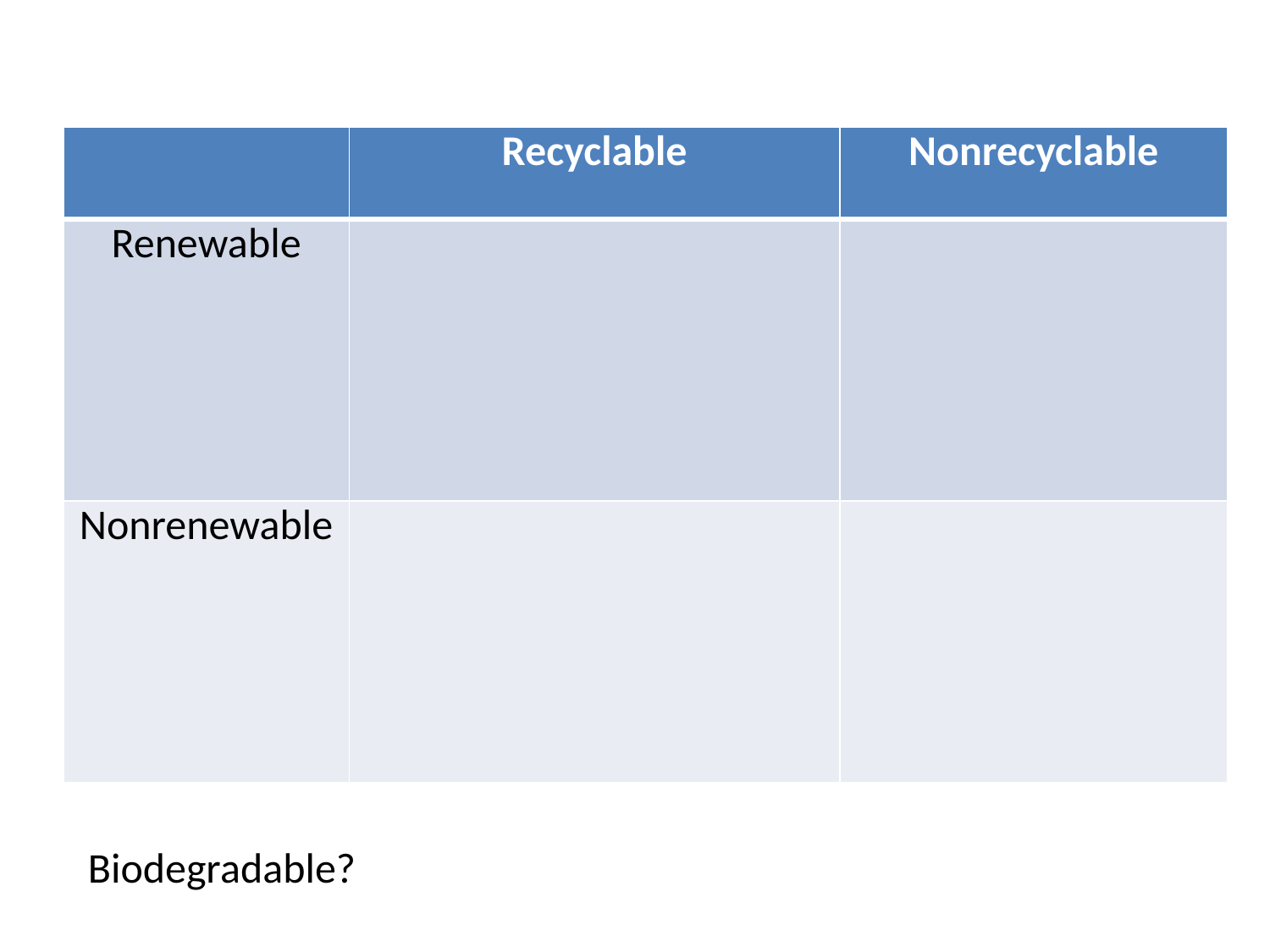

|  | Recyclable | Nonrecyclable |
| --- | --- | --- |
| Renewable |  |  |
| Nonrenewable |  |  |
Biodegradable?